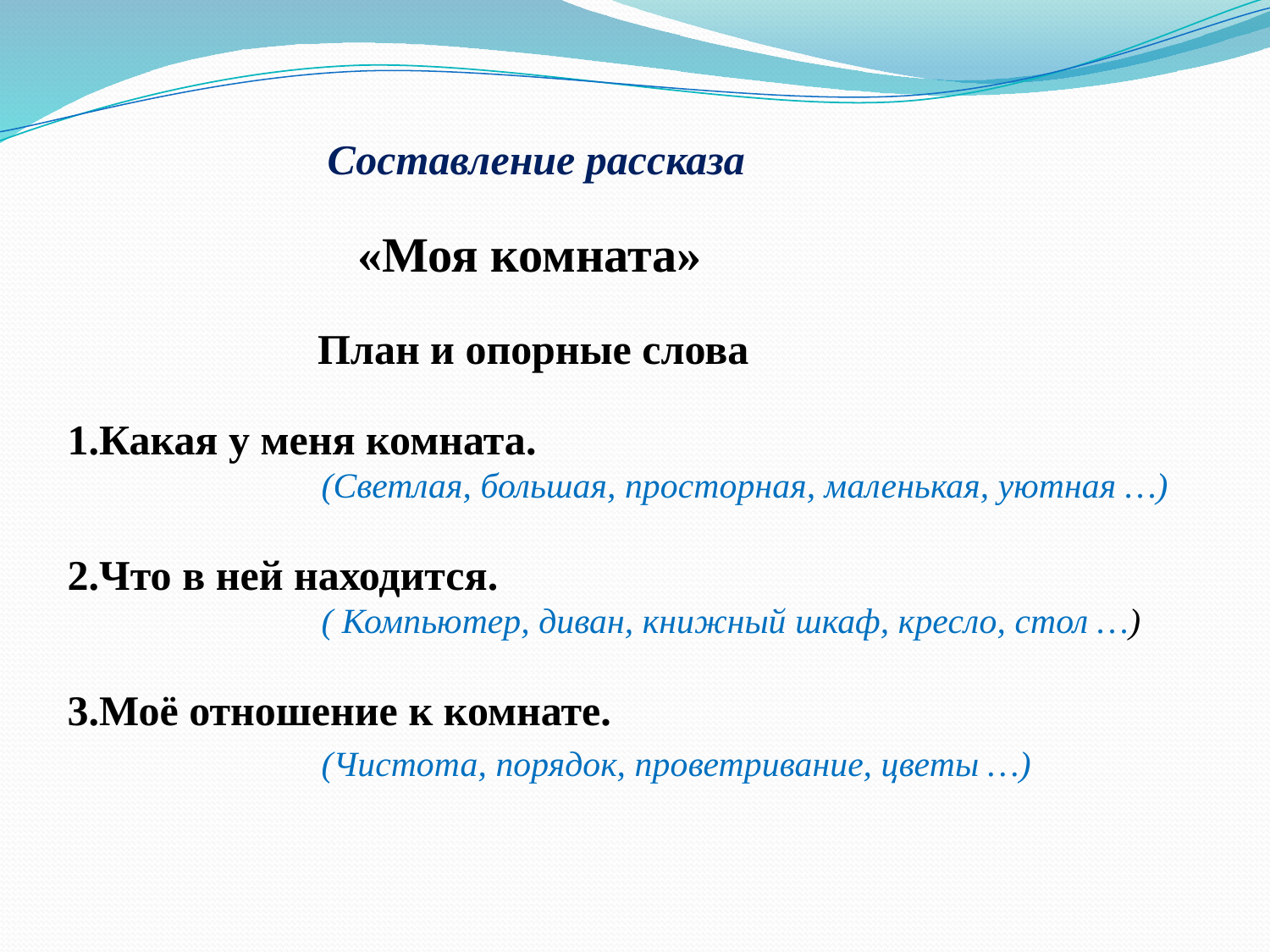

Составление рассказа
«Моя комната»
План и опорные слова
1.Какая у меня комната.
		(Светлая, большая, просторная, маленькая, уютная …)

2.Что в ней находится.
		( Компьютер, диван, книжный шкаф, кресло, стол …)

3.Моё отношение к комнате.
		(Чистота, порядок, проветривание, цветы …)